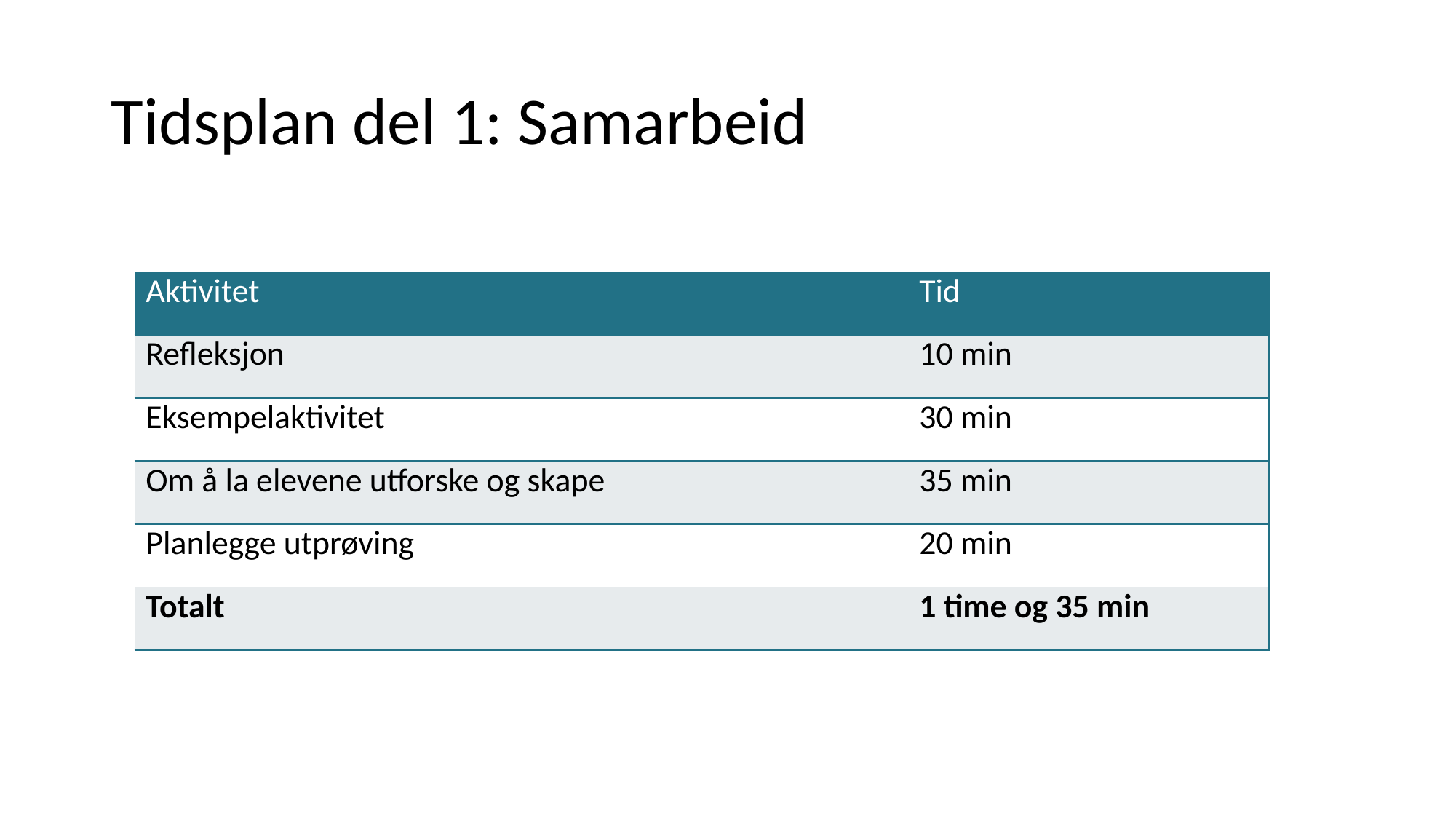

# Tidsplan del 1: Samarbeid
| Aktivitet | Tid |
| --- | --- |
| Refleksjon | 10 min |
| Eksempelaktivitet | 30 min |
| Om å la elevene utforske og skape | 35 min |
| Planlegge utprøving | 20 min |
| Totalt | 1 time og 35 min |